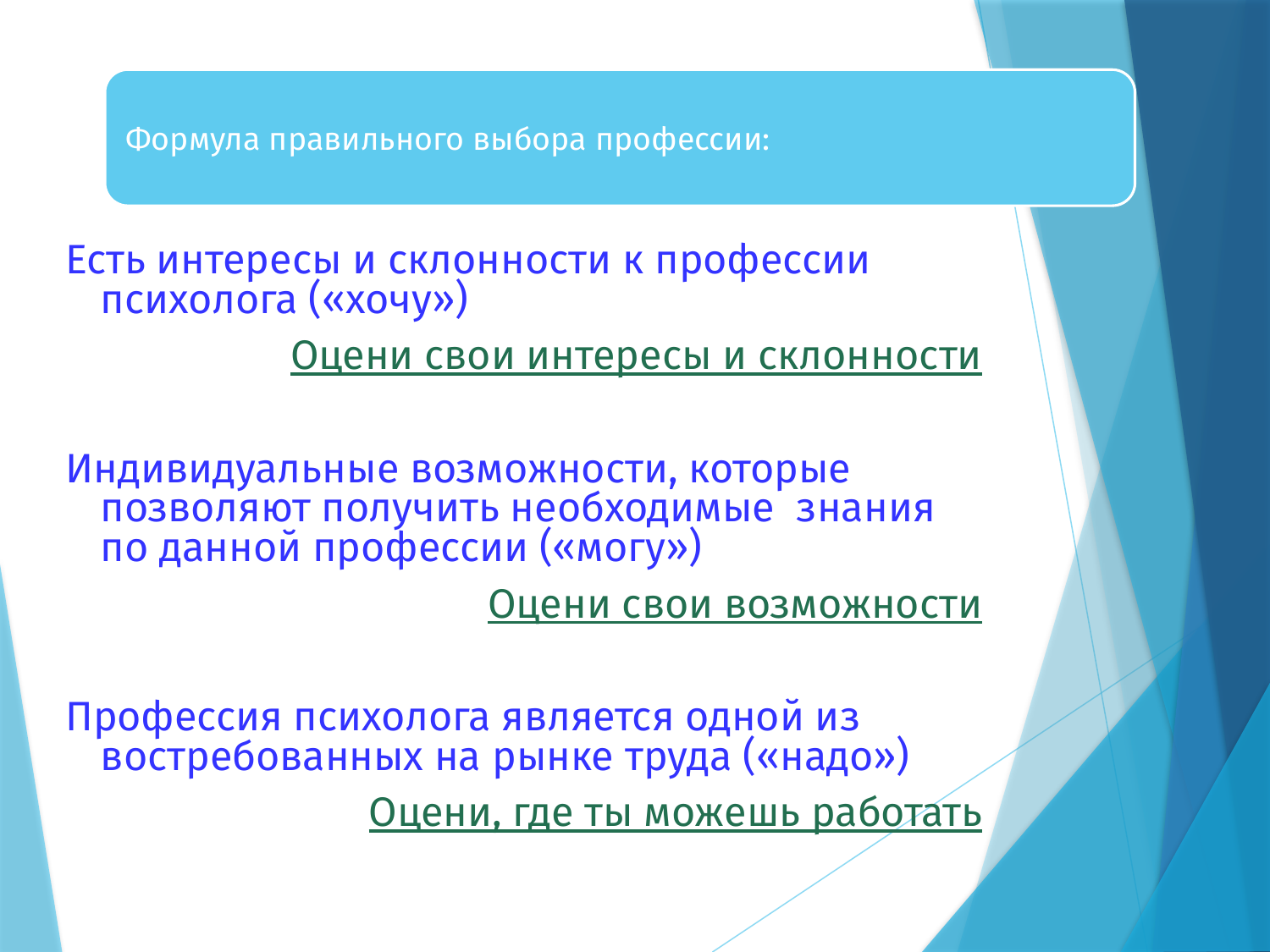

Формула правильного выбора профессии:
 Есть интересы и склонности к профессии психолога («хочу»)
Оцени свои интересы и склонности

 Индивидуальные возможности, которые позволяют получить необходимые  знания по данной профессии («могу»)
Оцени свои возможности

 Профессия психолога является одной из востребованных на рынке труда («надо»)
Оцени, где ты можешь работать